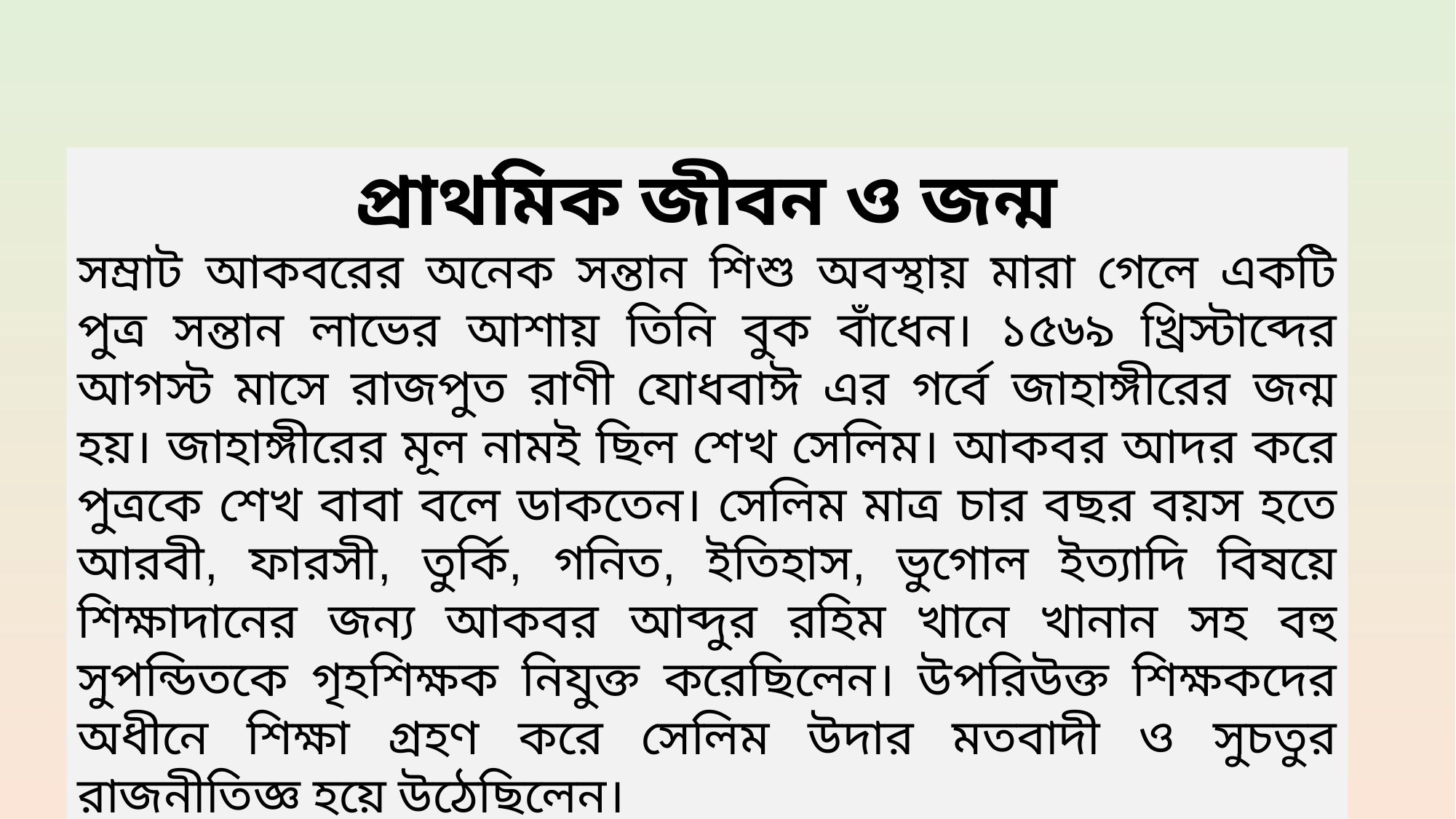

প্রাথমিক জীবন ও জন্ম
সম্রাট আকবরের অনেক সন্তান শিশু অবস্থায় মারা গেলে একটি পুত্র সন্তান লাভের আশায় তিনি বুক বাঁধেন। ১৫৬৯ খ্রিস্টাব্দের আগস্ট মাসে রাজপুত রাণী যোধবাঈ এর গর্বে জাহাঙ্গীরের জন্ম হয়। জাহাঙ্গীরের মূল নামই ছিল শেখ সেলিম। আকবর আদর করে পুত্রকে শেখ বাবা বলে ডাকতেন। সেলিম মাত্র চার বছর বয়স হতে আরবী, ফারসী, তুর্কি, গনিত, ইতিহাস, ভুগোল ইত্যাদি বিষয়ে শিক্ষাদানের জন্য আকবর আব্দুর রহিম খানে খানান সহ বহু সুপন্ডিতকে গৃহশিক্ষক নিযুক্ত করেছিলেন। উপরিউক্ত শিক্ষকদের অধীনে শিক্ষা গ্রহণ করে সেলিম উদার মতবাদী ও সুচতুর রাজনীতিজ্ঞ হয়ে উঠেছিলেন।